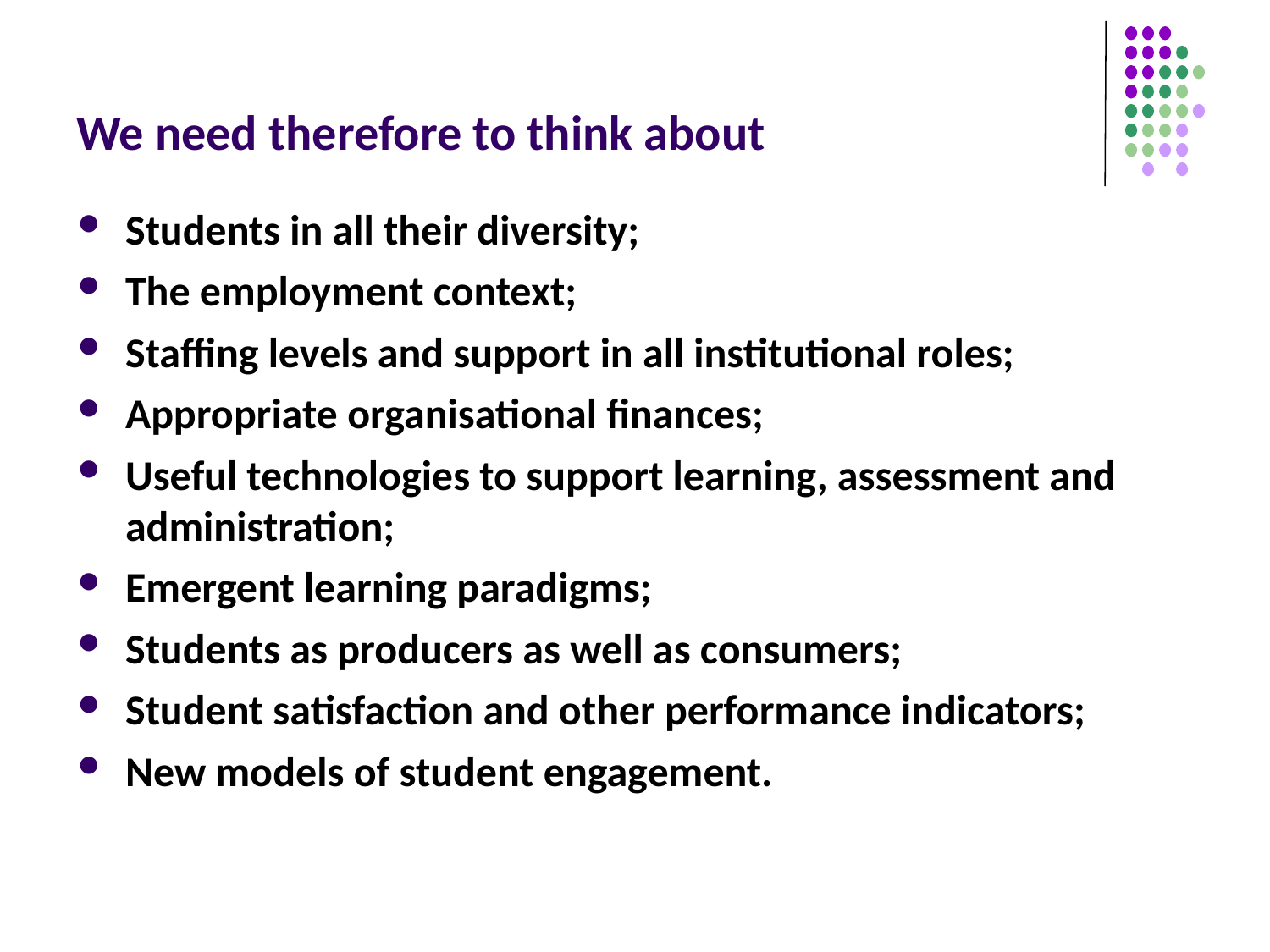

# We need therefore to think about
Students in all their diversity;
The employment context;
Staffing levels and support in all institutional roles;
Appropriate organisational finances;
Useful technologies to support learning, assessment and administration;
Emergent learning paradigms;
Students as producers as well as consumers;
Student satisfaction and other performance indicators;
New models of student engagement.